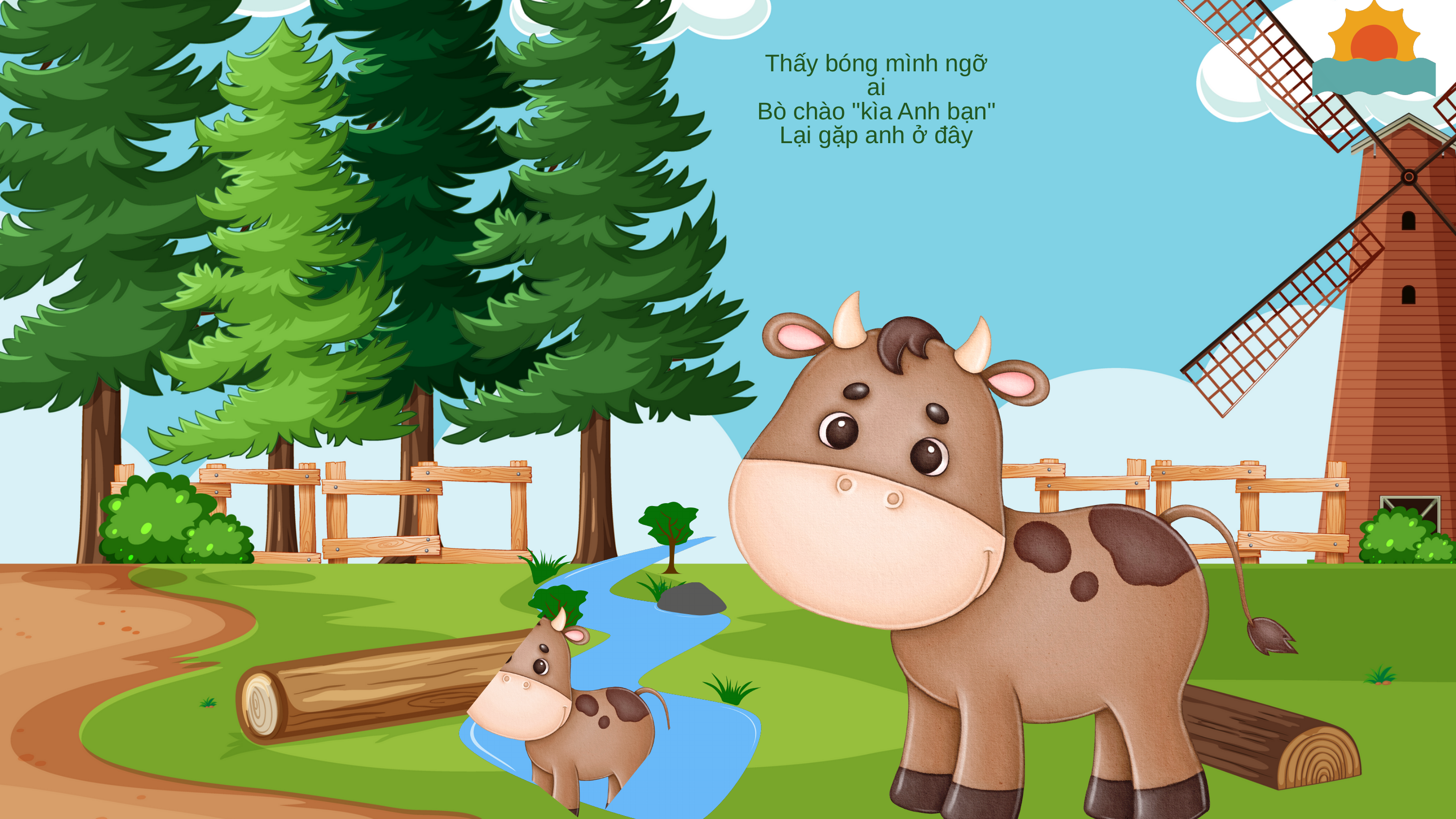

Thấy bóng mình ngỡ ai
Bò chào "kìa Anh bạn"
Lại gặp anh ở đây